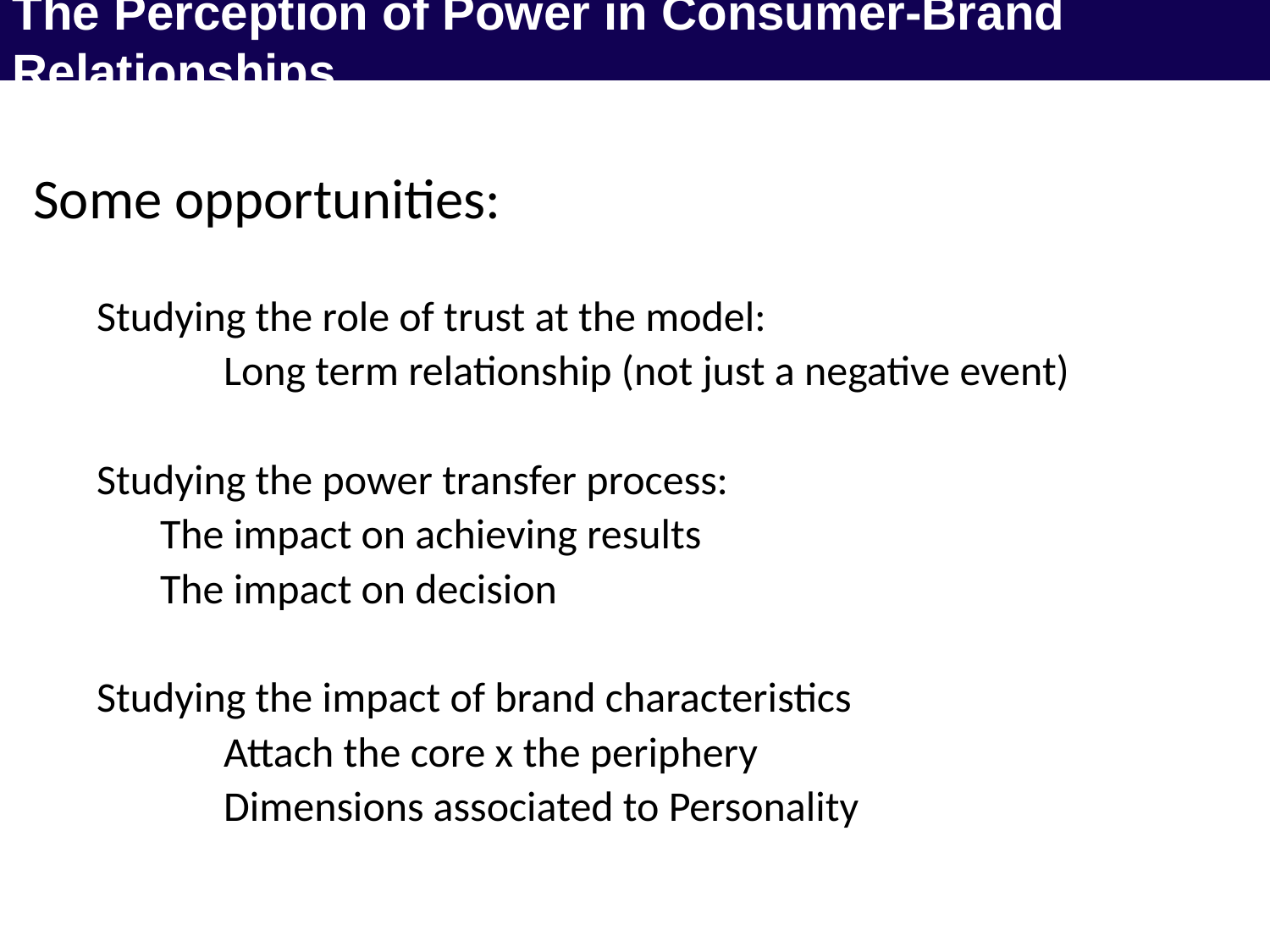

The Perception of Power in Consumer-Brand Relationships
Some opportunities:

Studying the role of trust at the model:
	Long term relationship (not just a negative event)

Studying the power transfer process:
The impact on achieving results
The impact on decision

Studying the impact of brand characteristics
	Attach the core x the periphery
	Dimensions associated to Personality